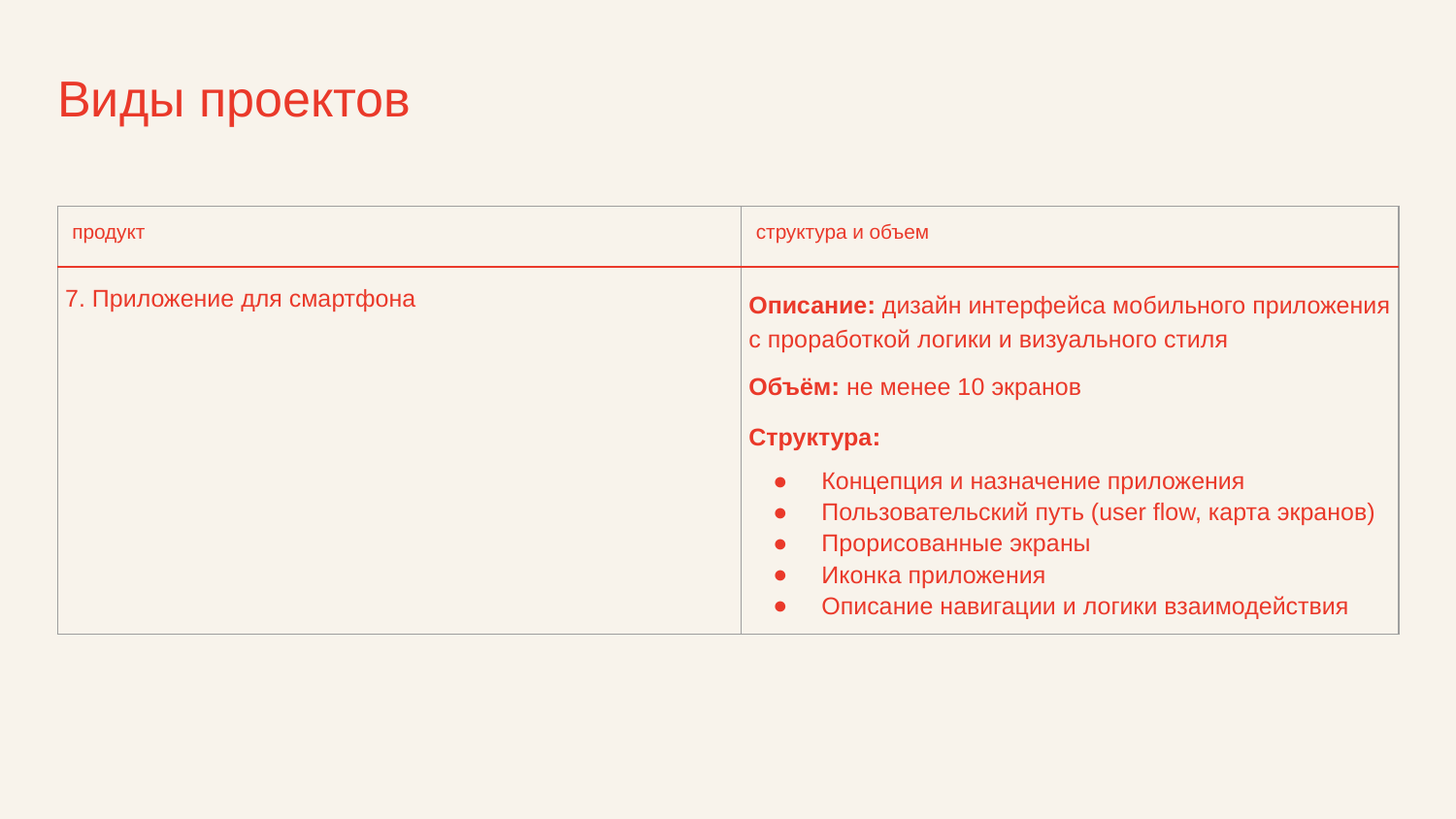

Виды проектов
| продукт | структура и объем |
| --- | --- |
| 7. Приложение для смартфона | Описание: дизайн интерфейса мобильного приложения с проработкой логики и визуального стиля Объём: не менее 10 экранов Структура: Концепция и назначение приложения Пользовательский путь (user flow, карта экранов) Прорисованные экраны Иконка приложения Описание навигации и логики взаимодействия |